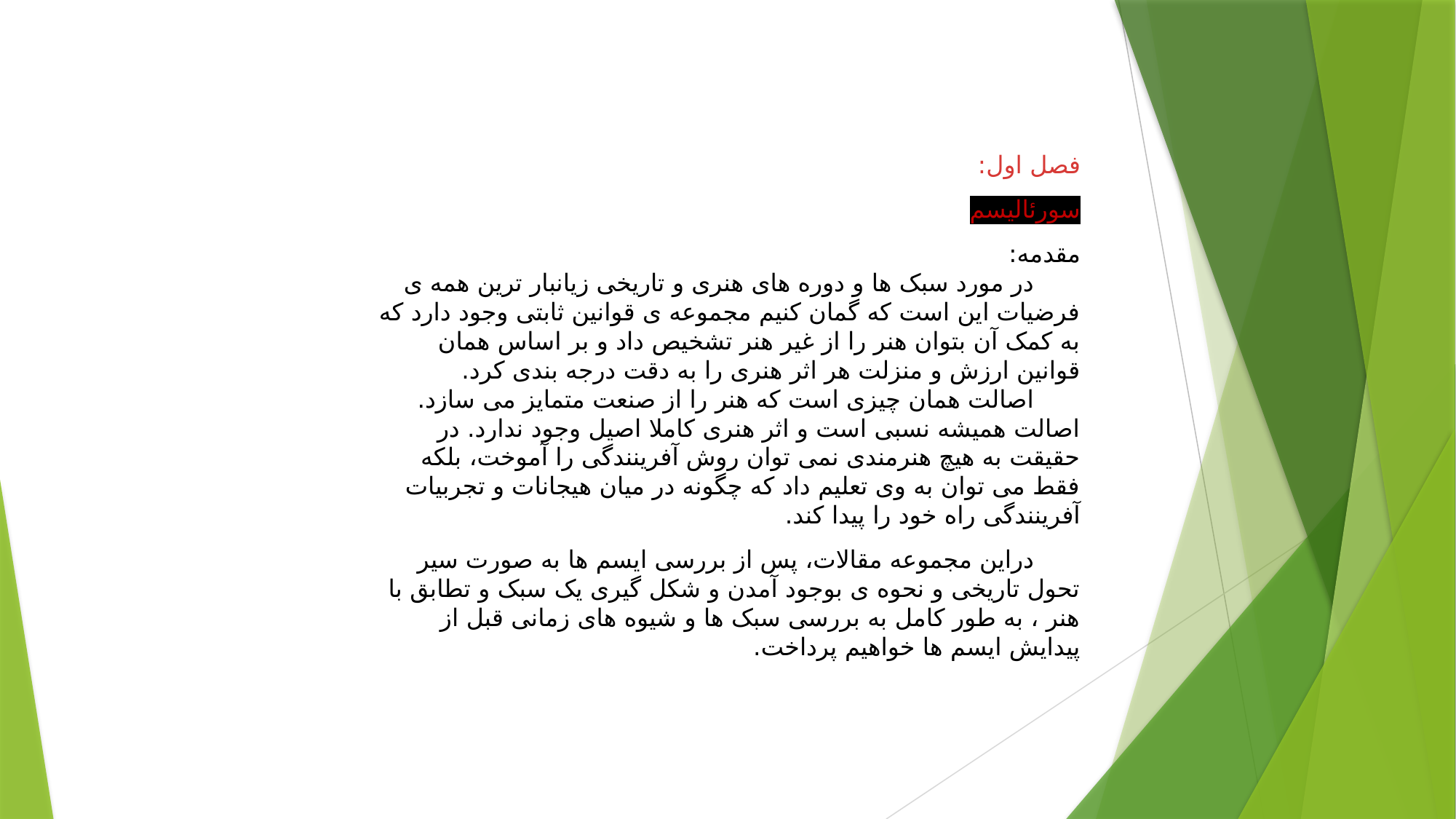

فصل اول:
سورئالیسم
مقدمه:
      در مورد سبک ها و دوره های هنری و تاریخی زیانبار ترین همه ی فرضیات این است که گمان کنیم مجموعه ی قوانین ثابتی وجود دارد که به کمک آن بتوان هنر را از غیر هنر تشخیص داد و بر اساس همان قوانین ارزش و منزلت هر اثر هنری را به دقت درجه بندی کرد.
      اصالت همان چیزی است که هنر را از صنعت متمایز می سازد. اصالت همیشه نسبی است و اثر هنری کاملا اصیل وجود ندارد. در حقیقت به هیچ هنرمندی نمی توان روش آفرینندگی را آموخت، بلکه فقط می توان به وی تعلیم داد که چگونه در میان هیجانات و تجربیات آفرینندگی راه خود را پیدا کند.
      دراین مجموعه مقالات، پس از بررسی ایسم ها به صورت سیر تحول تاریخی و نحوه ی بوجود آمدن و شکل گیری یک سبک و تطابق با هنر ، به طور کامل به بررسی سبک ها و شیوه های زمانی قبل از پیدایش ایسم ها خواهیم پرداخت.